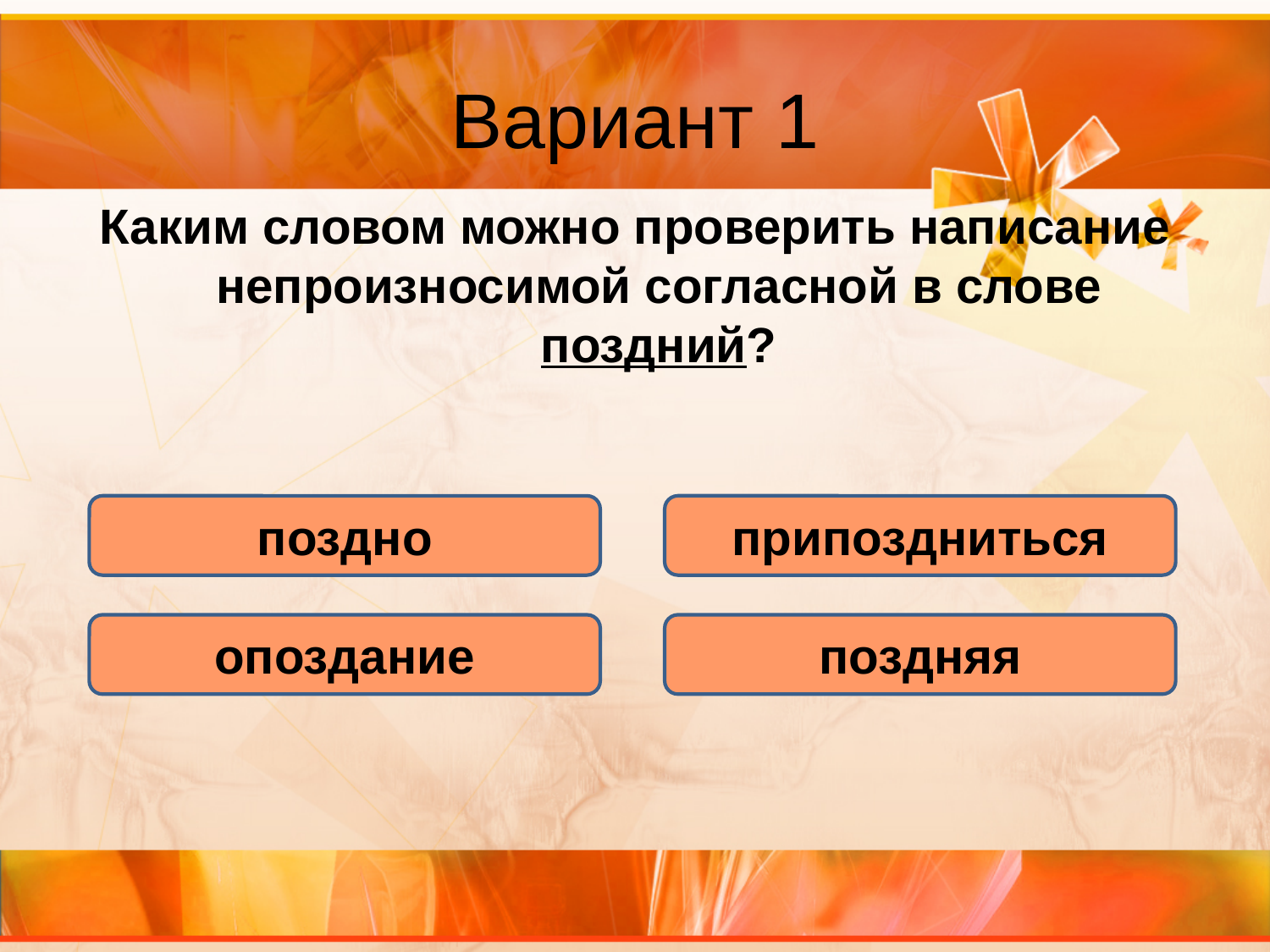

# Вариант 1
Каким словом можно проверить написание непроизносимой согласной в слове поздний?
поздно
припоздниться
опоздание
поздняя